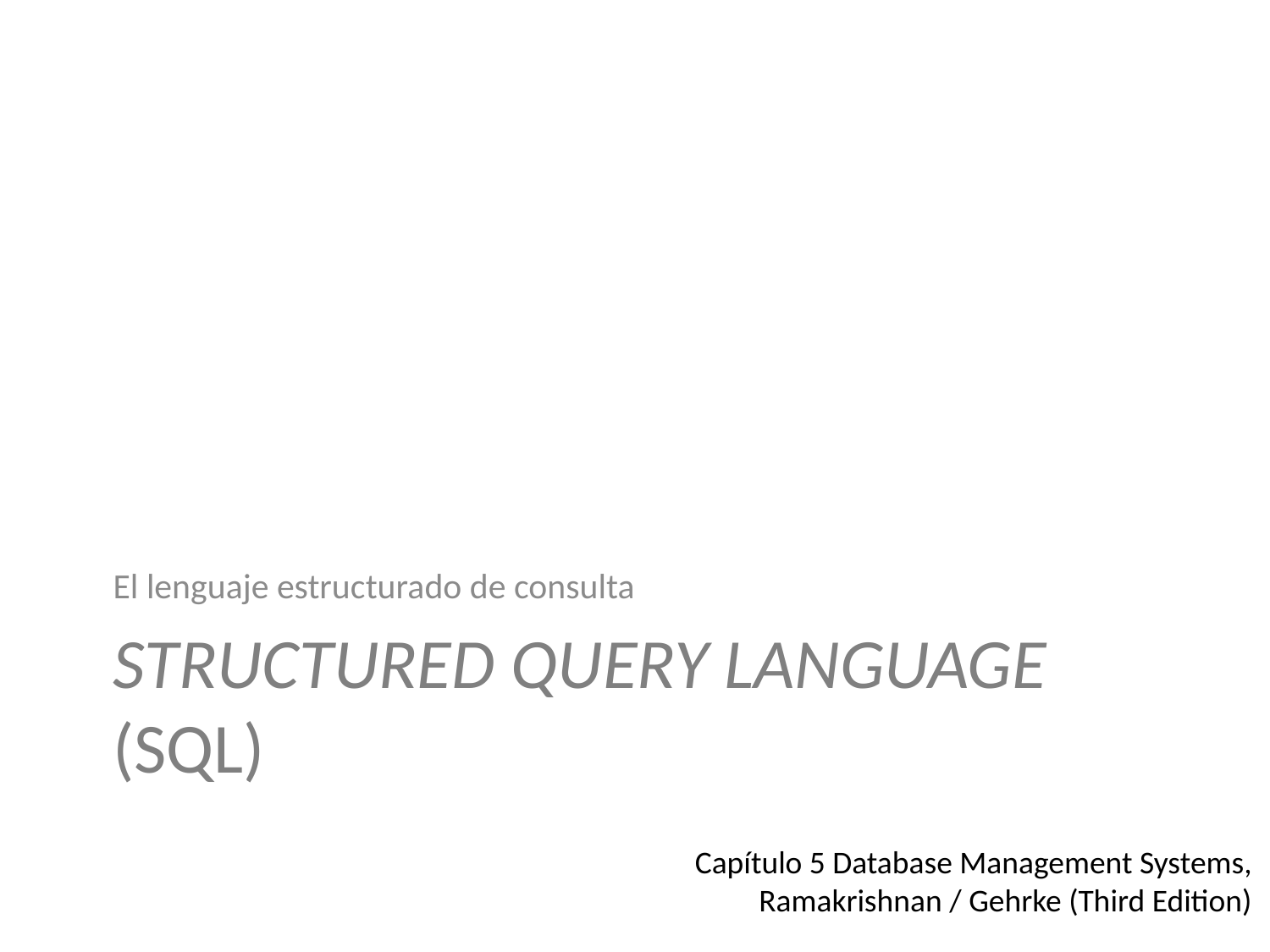

El lenguaje estructurado de consulta
# Structured Query Language (SQL)
Capítulo 5 Database Management Systems,
Ramakrishnan / Gehrke (Third Edition)